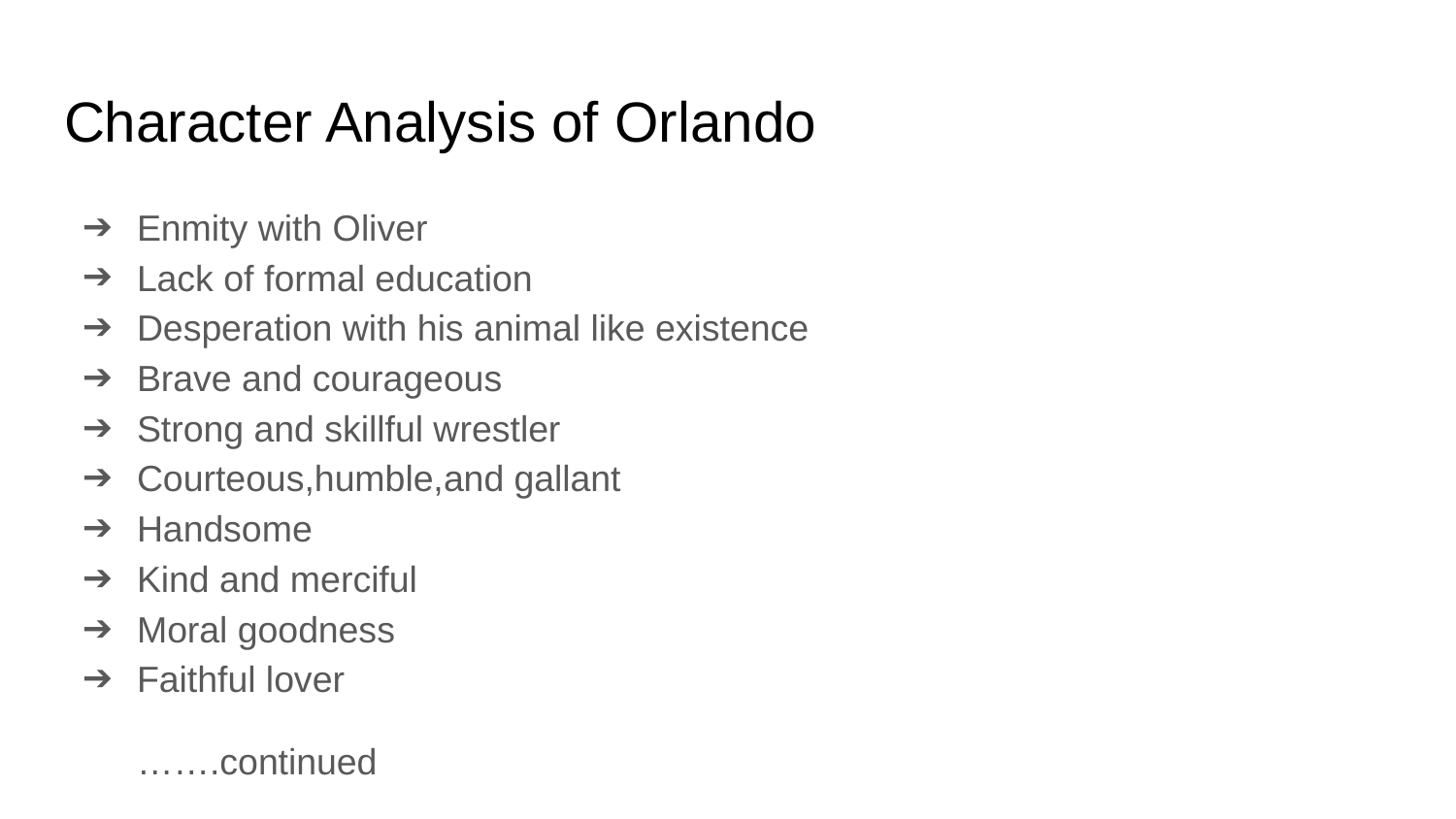

# Character Analysis of Orlando
Enmity with Oliver
Lack of formal education
Desperation with his animal like existence
Brave and courageous
Strong and skillful wrestler
Courteous,humble,and gallant
Handsome
Kind and merciful
Moral goodness
Faithful lover
…….continued